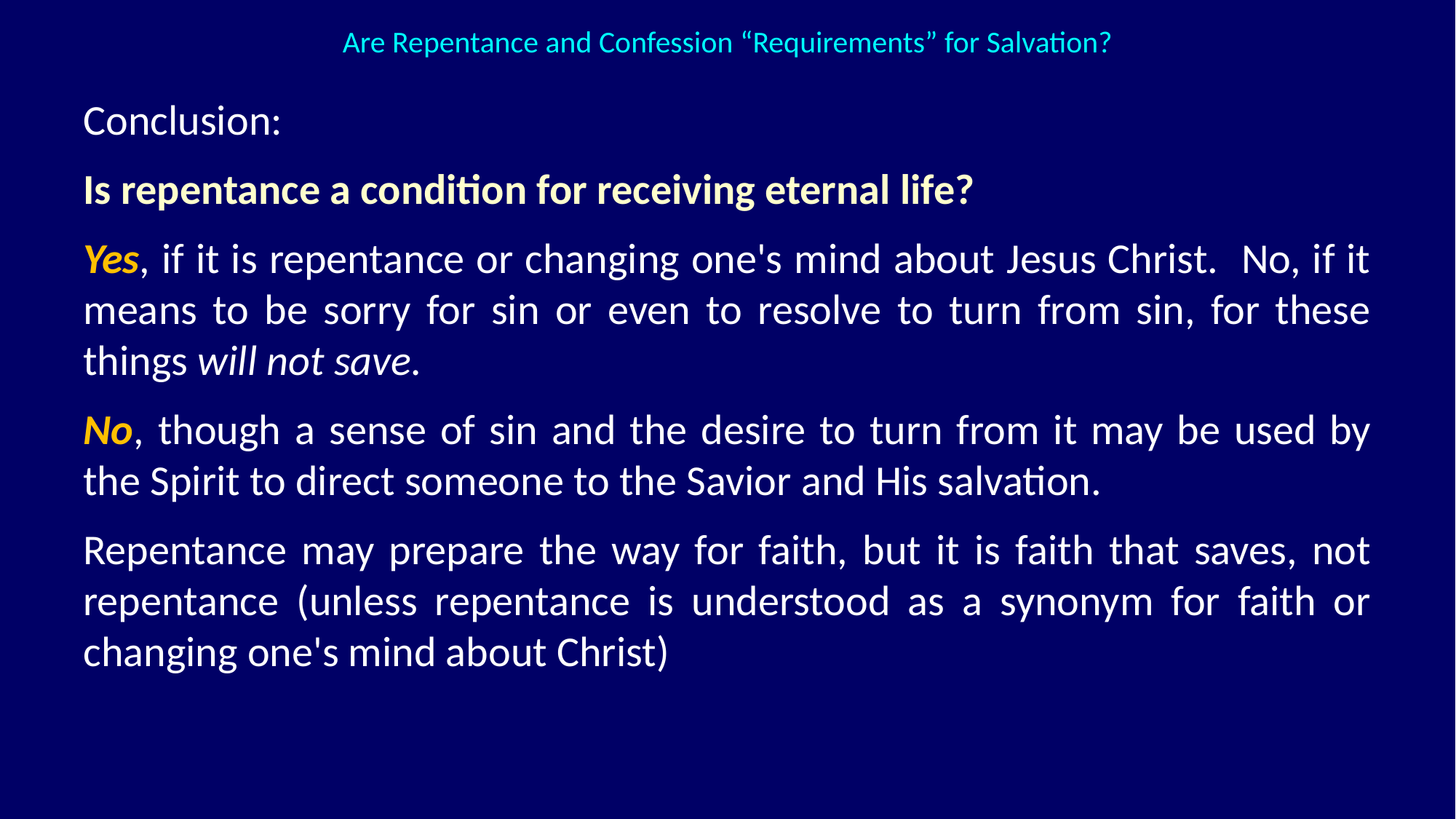

Are Repentance and Confession “Requirements” for Salvation?
Conclusion:
Is repentance a condition for receiving eternal life?
Yes, if it is repentance or changing one's mind about Jesus Christ.  No, if it means to be sorry for sin or even to resolve to turn from sin, for these things will not save.
No, though a sense of sin and the desire to turn from it may be used by the Spirit to direct someone to the Savior and His salvation.
Repentance may prepare the way for faith, but it is faith that saves, not repentance (unless repentance is understood as a synonym for faith or changing one's mind about Christ)